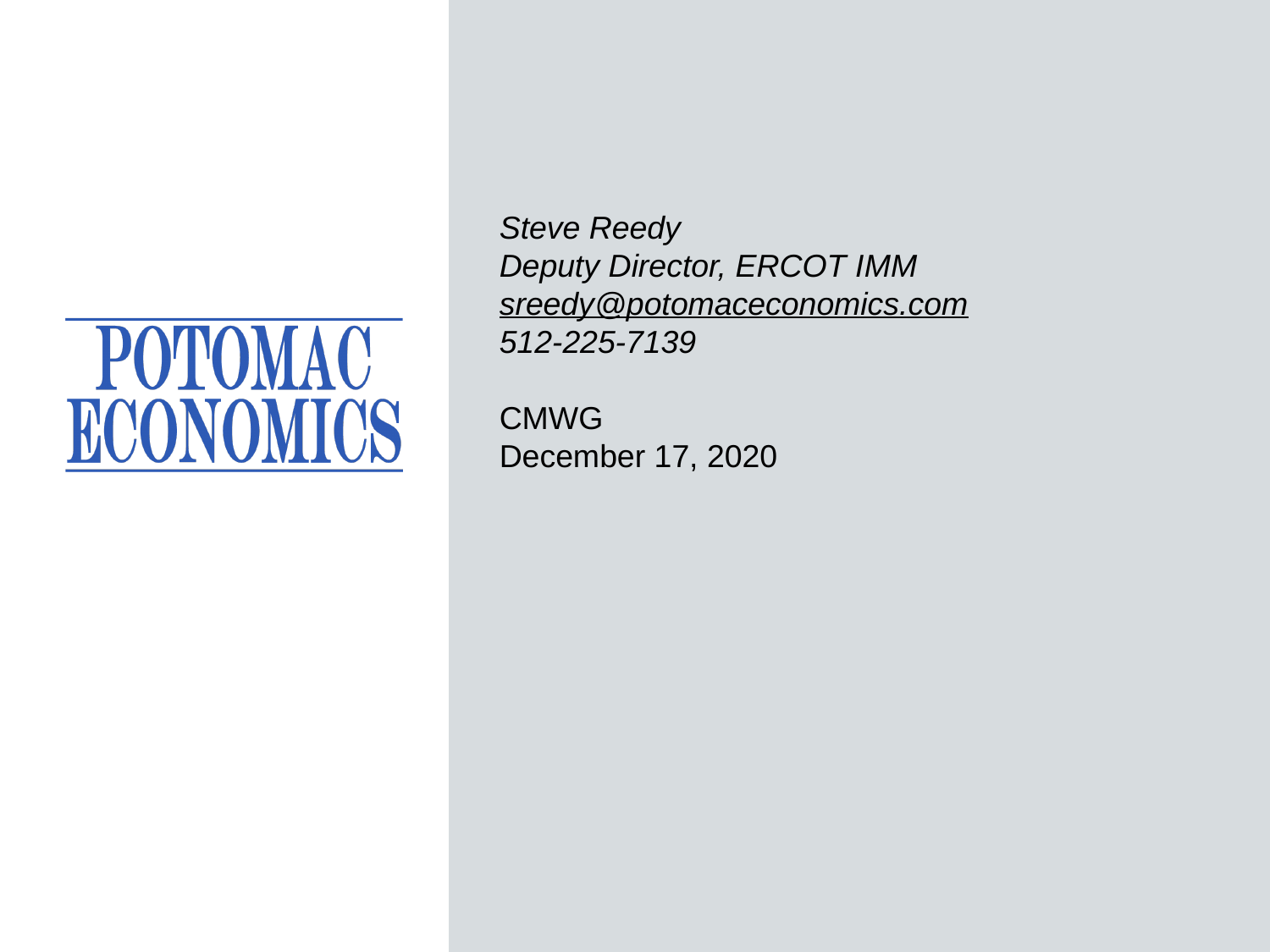

Steve Reedy
Deputy Director, ERCOT IMM
sreedy@potomaceconomics.com
512-225-7139

CMWG
December 17, 2020